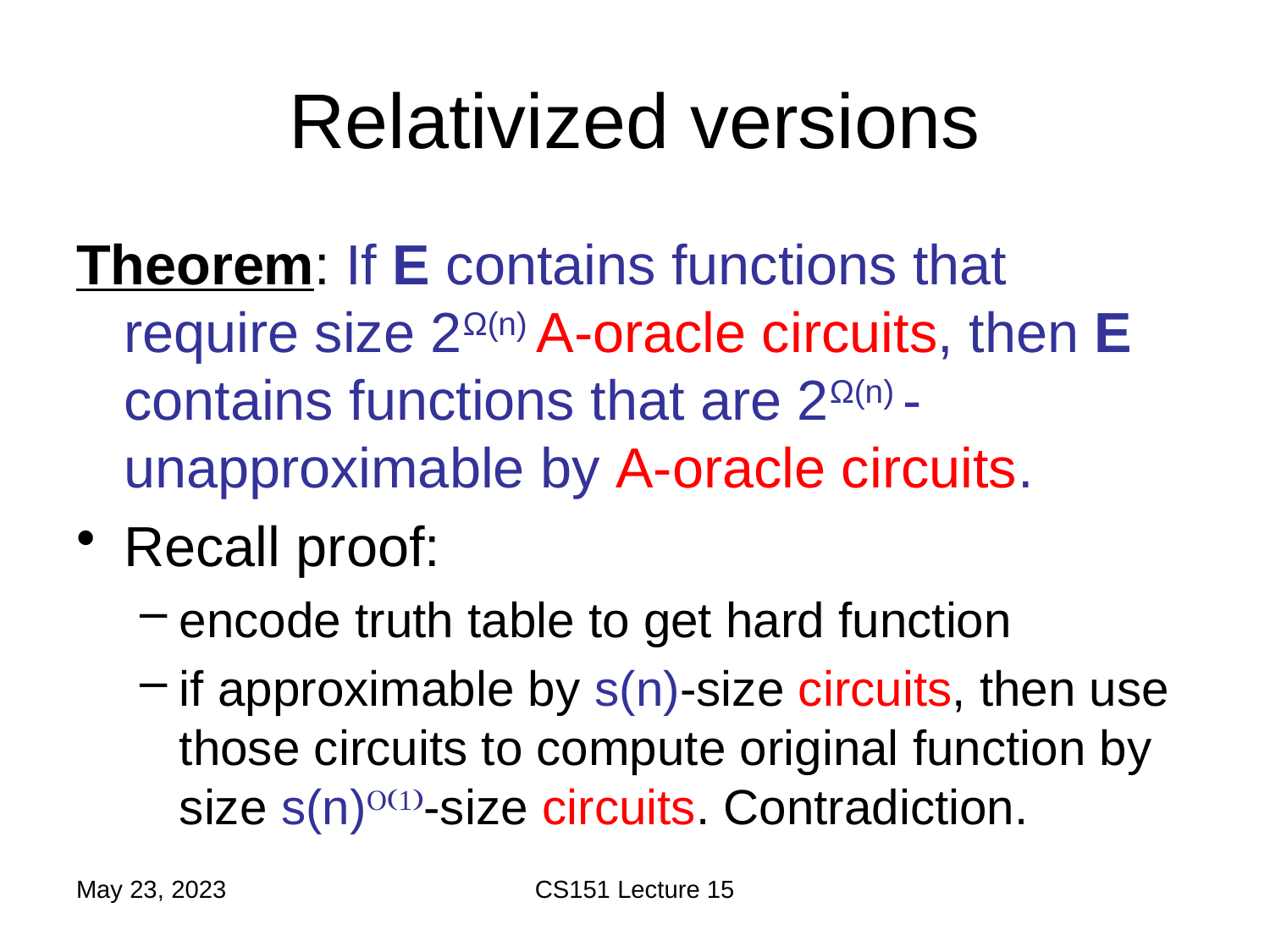

# Relativized versions
Theorem: If E contains functions that require size 2Ω(n) A-oracle circuits, then E contains functions that are 2Ω(n) -unapproximable by A-oracle circuits.
Recall proof:
encode truth table to get hard function
if approximable by s(n)-size circuits, then use those circuits to compute original function by size s(n)Ο(1)-size circuits. Contradiction.
May 23, 2023
CS151 Lecture 15